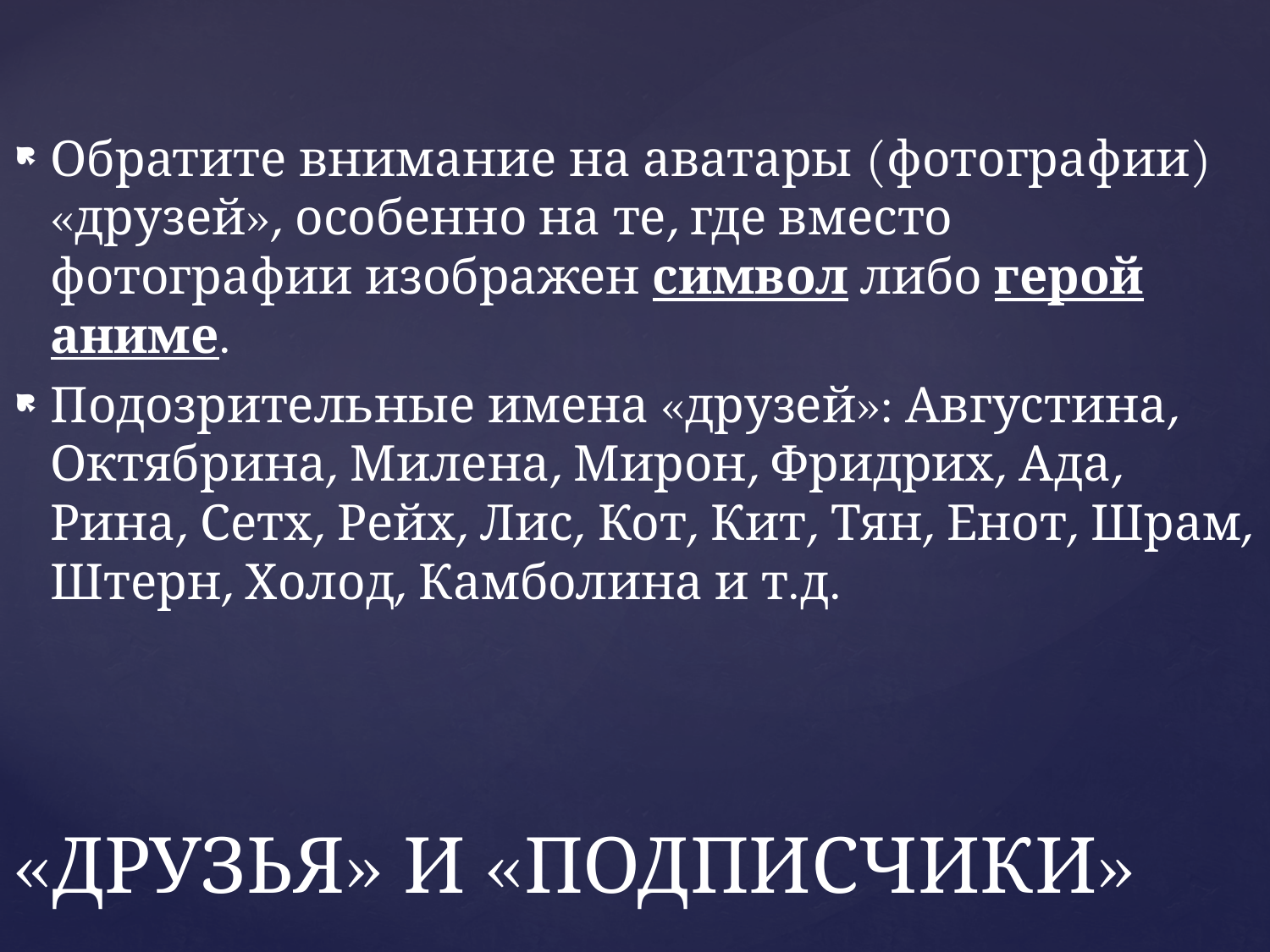

Обратите внимание на аватары (фотографии) «друзей», особенно на те, где вместо фотографии изображен символ либо герой аниме.
Подозрительные имена «друзей»: Августина, Октябрина, Милена, Мирон, Фридрих, Ада, Рина, Сетх, Рейх, Лис, Кот, Кит, Тян, Енот, Шрам, Штерн, Холод, Камболина и т.д.

# «ДРУЗЬЯ» И «ПОДПИСЧИКИ»